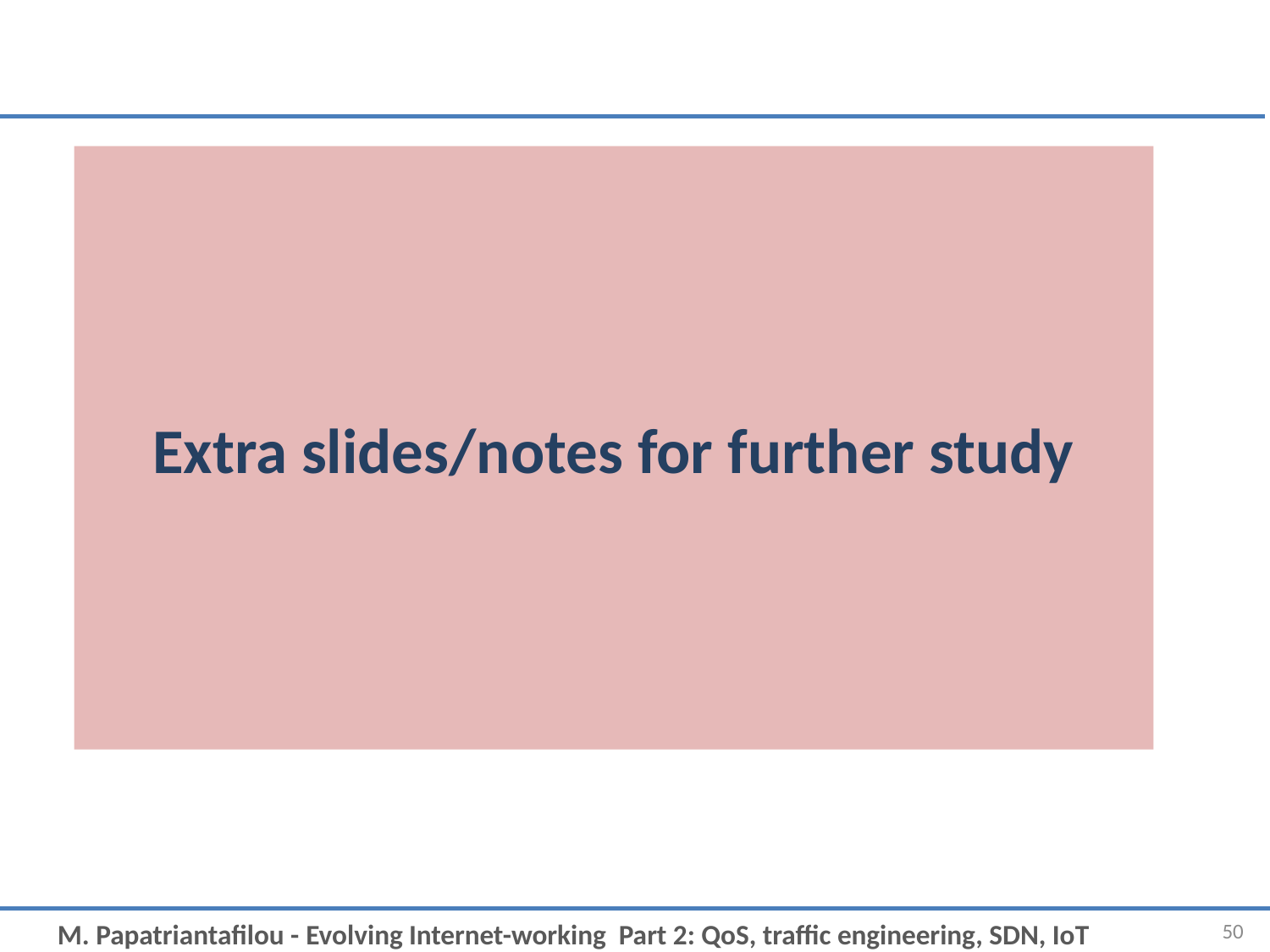

# Extra slides/notes for further study

50